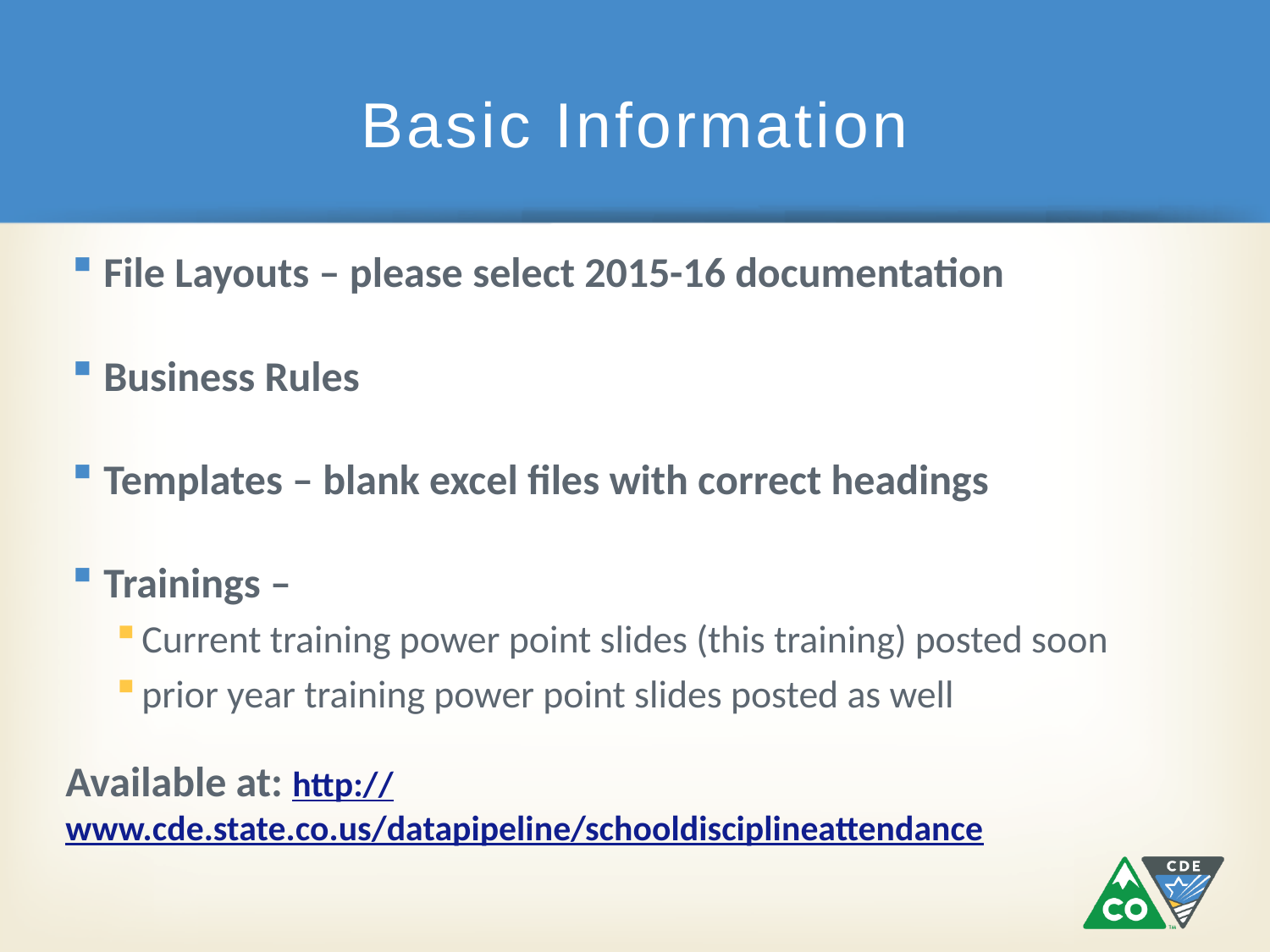

# Basic Information
File Layouts – please select 2015-16 documentation

Business Rules

Templates – blank excel files with correct headings

Trainings –
Current training power point slides (this training) posted soon
prior year training power point slides posted as well

Available at: http://www.cde.state.co.us/datapipeline/schooldisciplineattendance